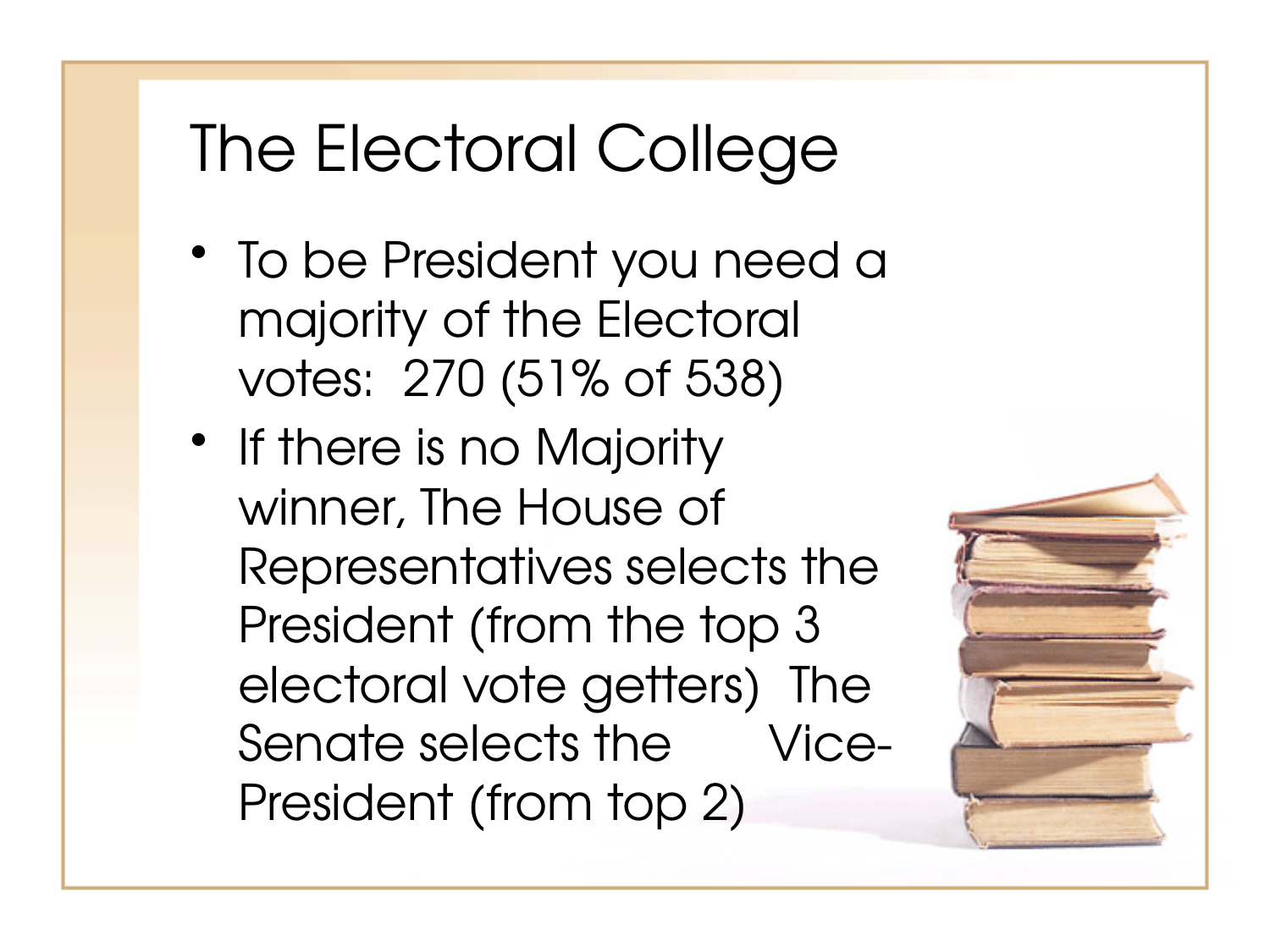

# The Electoral College
To be President you need a majority of the Electoral votes:  270 (51% of 538)
If there is no Majority winner, The House of Representatives selects the President (from the top 3 electoral vote getters)  The Senate selects the       Vice-President (from top 2)